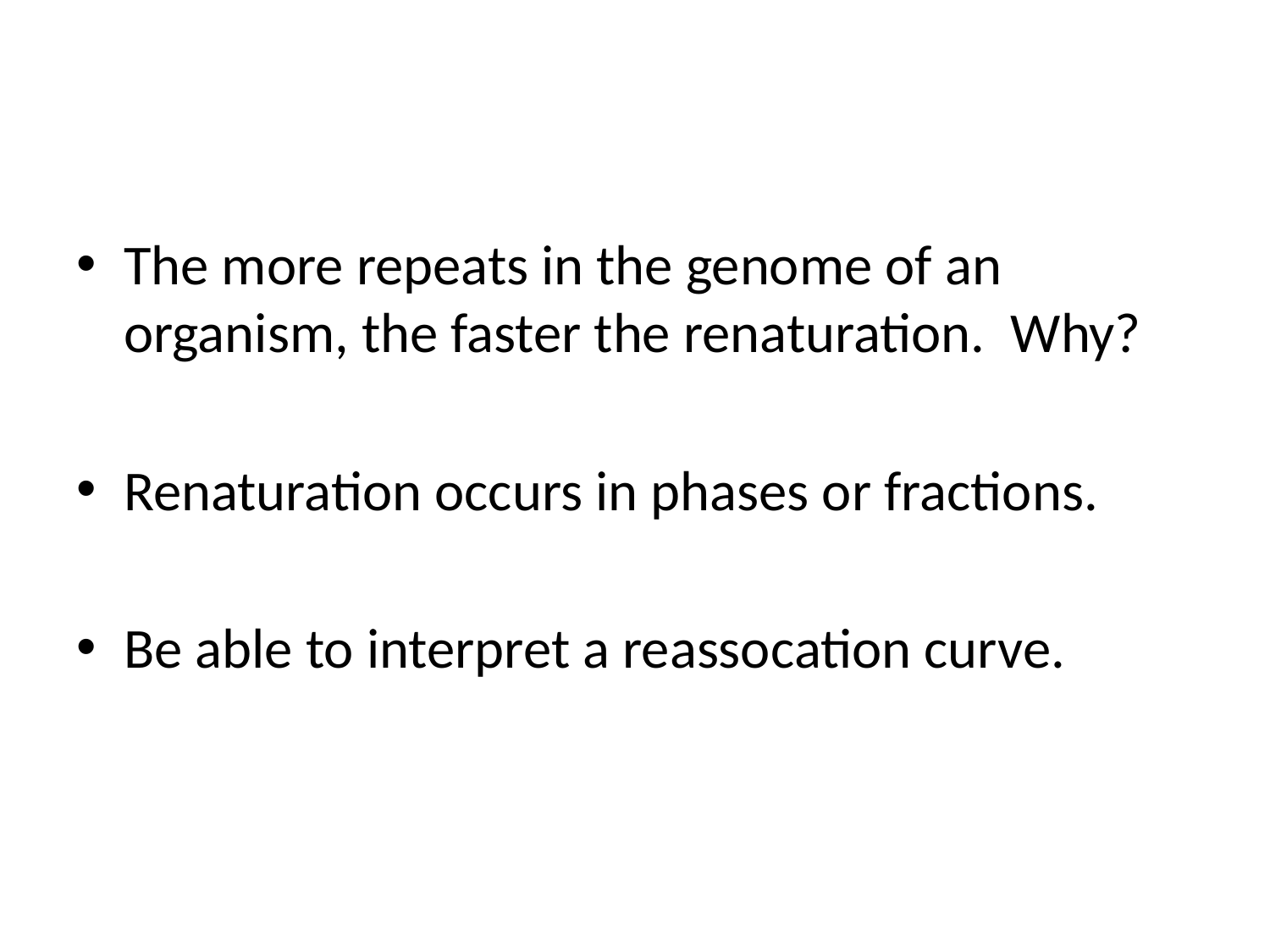

#
The more repeats in the genome of an organism, the faster the renaturation.  Why?

Renaturation occurs in phases or fractions.

Be able to interpret a reassocation curve.